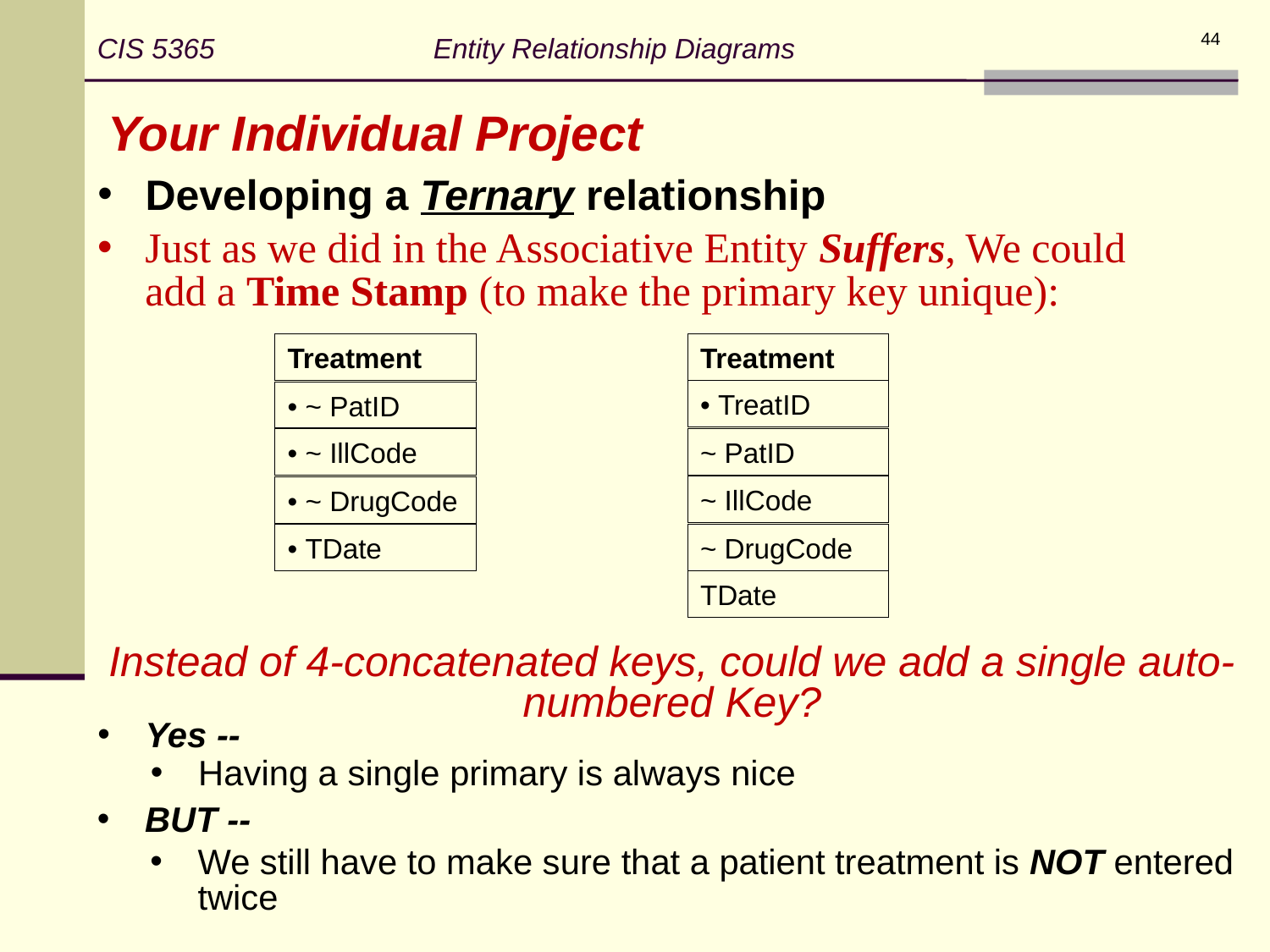

CIS 5365                            Entity Relationship Diagrams
44
Your Individual Project
Developing a Ternary relationship
Just as we did in the Associative Entity Suffers, We could add a Time Stamp (to make the primary key unique):
Treatment
• ~ PatID
• ~ IllCode
• ~ DrugCode
• TDate
Treatment
• TreatID
~ PatID
~ IllCode
~ DrugCode
TDate
Instead of 4-concatenated keys, could we add a single auto-numbered Key?
Yes --
Having a single primary is always nice
BUT --
We still have to make sure that a patient treatment is NOT entered twice